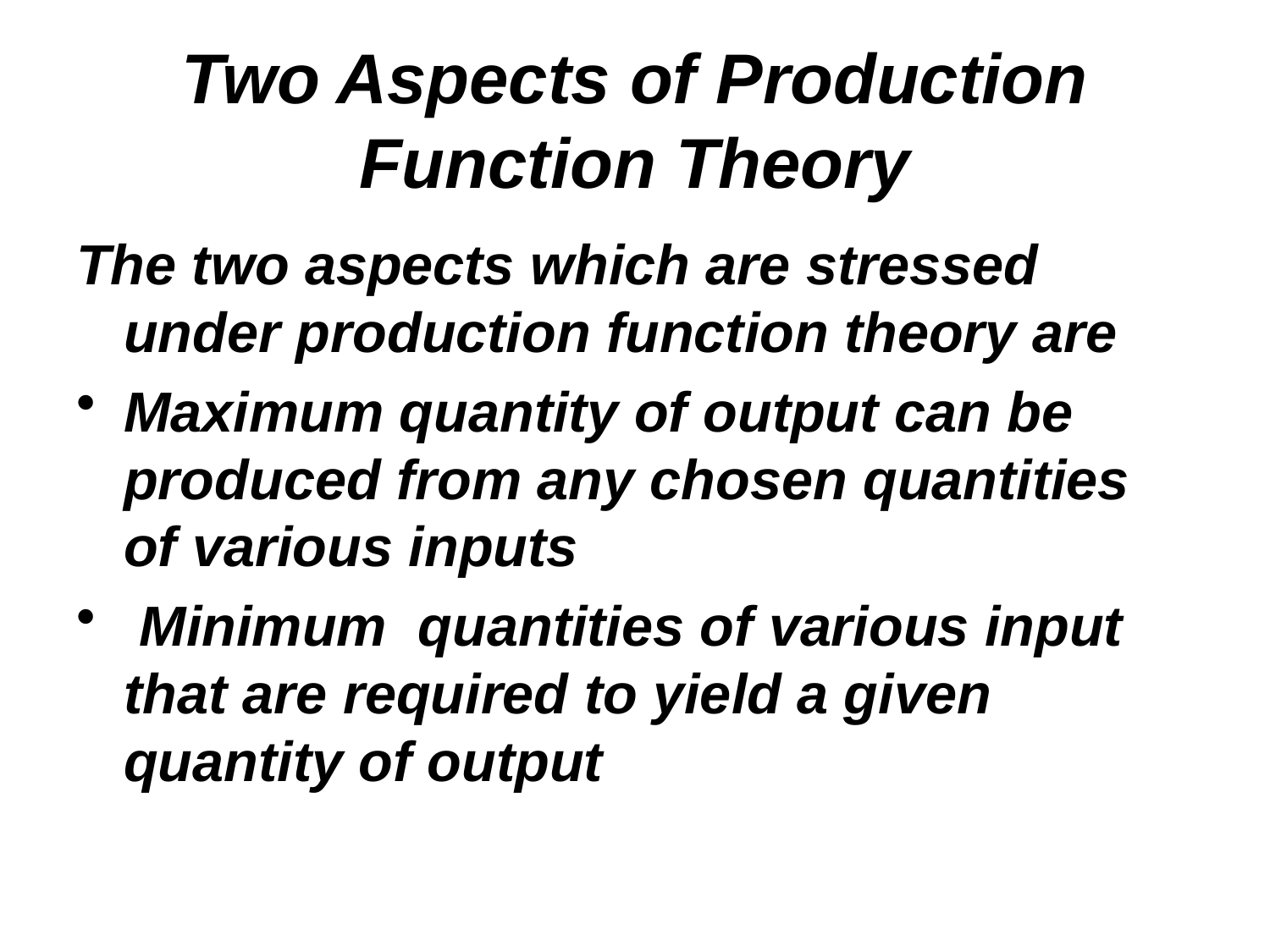

# Two Aspects of Production Function Theory
The two aspects which are stressed under production function theory are
Maximum quantity of output can be produced from any chosen quantities of various inputs
 Minimum  quantities of various input that are required to yield a given quantity of output